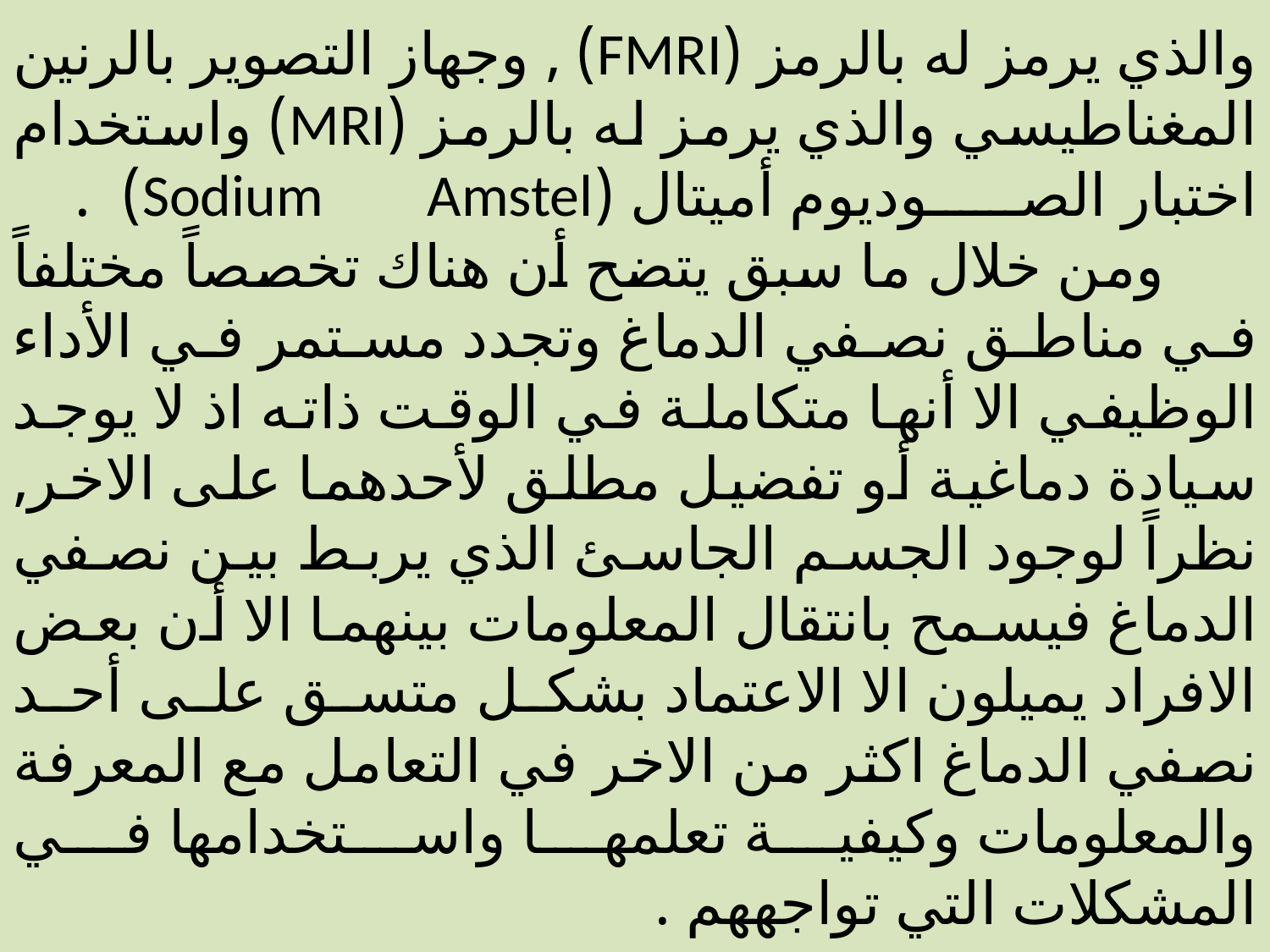

# والذي يرمز له بالرمز (FMRI) , وجهاز التصوير بالرنين المغناطيسي والذي يرمز له بالرمز (MRI) واستخدام اختبار الصوديوم أميتال (Sodium Amstel)  . ومن خلال ما سبق يتضح أن هناك تخصصاً مختلفاً في مناطق نصفي الدماغ وتجدد مستمر في الأداء الوظيفي الا أنها متكاملة في الوقت ذاته اذ لا يوجد سيادة دماغية أو تفضيل مطلق لأحدهما على الاخر, نظراً لوجود الجسم الجاسئ الذي يربط بين نصفي الدماغ فيسمح بانتقال المعلومات بينهما الا أن بعض الافراد يميلون الا الاعتماد بشكل متسق على أحد نصفي الدماغ اكثر من الاخر في التعامل مع المعرفة والمعلومات وكيفية تعلمها واستخدامها في المشكلات التي تواجههم .